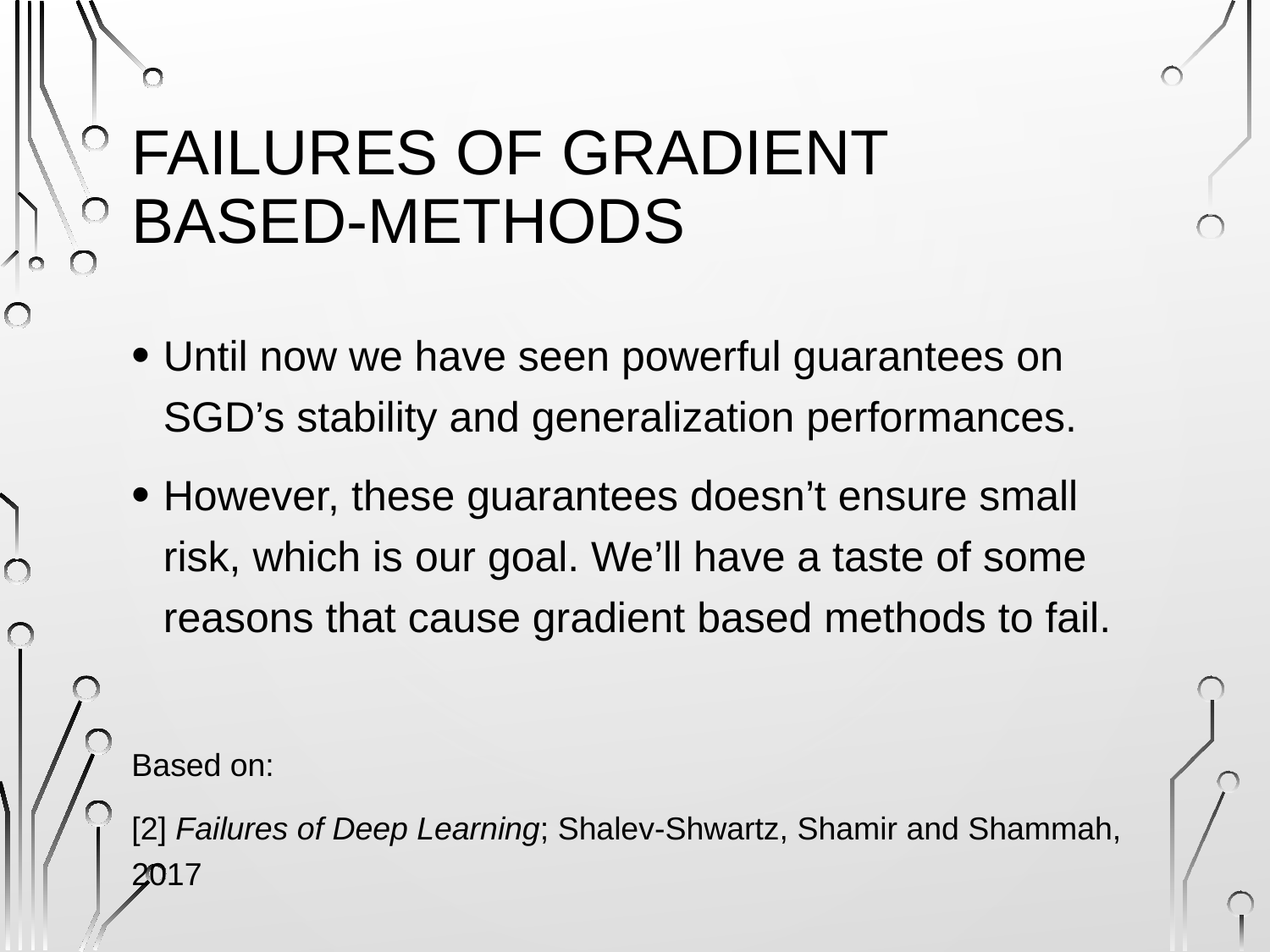

# Failures of gradient based-methods
Until now we have seen powerful guarantees on SGD’s stability and generalization performances.
However, these guarantees doesn’t ensure small risk, which is our goal. We’ll have a taste of some reasons that cause gradient based methods to fail.

Based on:
[2] Failures of Deep Learning; Shalev-Shwartz, Shamir and Shammah, 2017